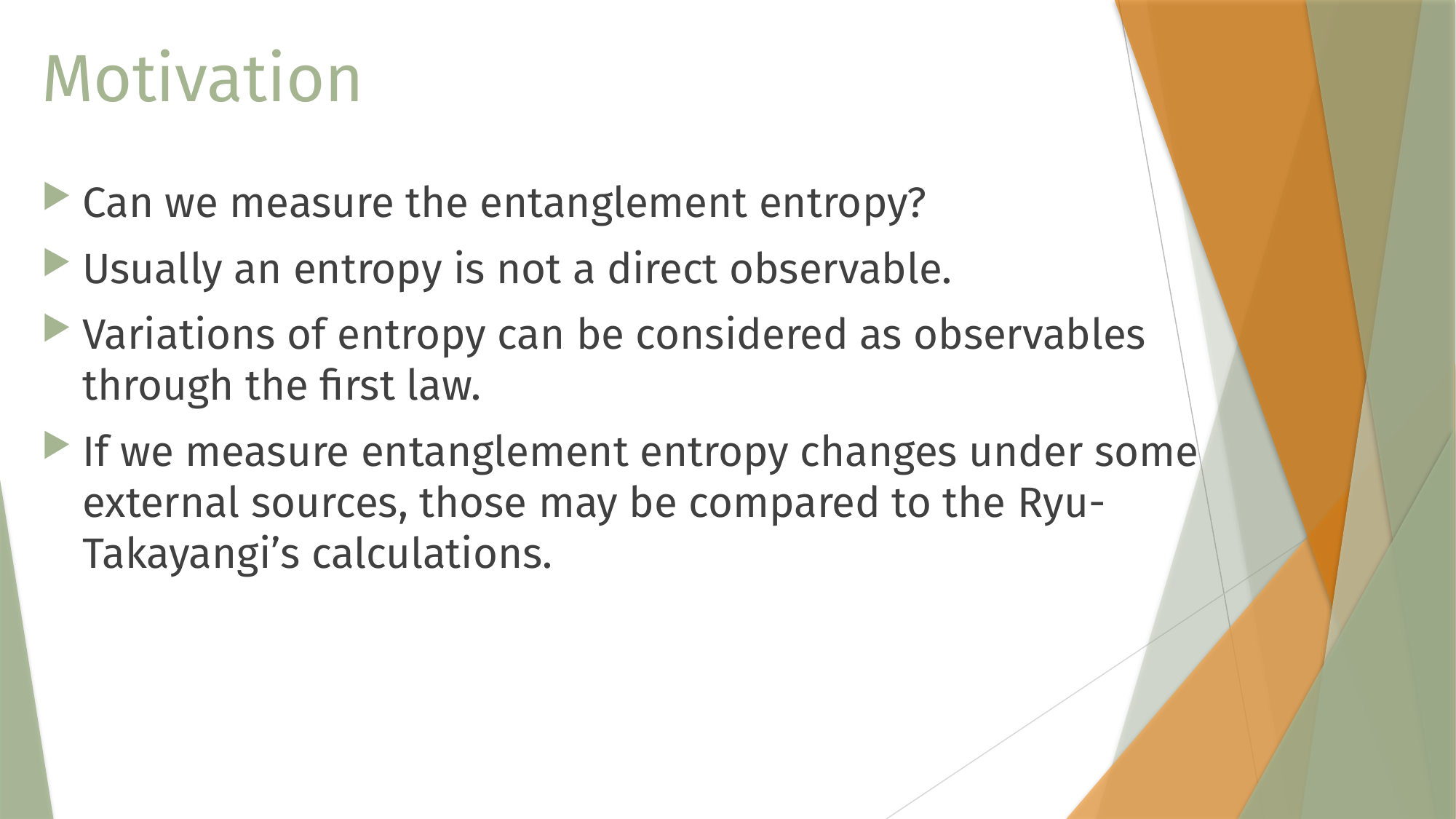

# Motivation
Can we measure the entanglement entropy?
Usually an entropy is not a direct observable.
Variations of entropy can be considered as observables through the first law.
If we measure entanglement entropy changes under some external sources, those may be compared to the Ryu-Takayangi’s calculations.